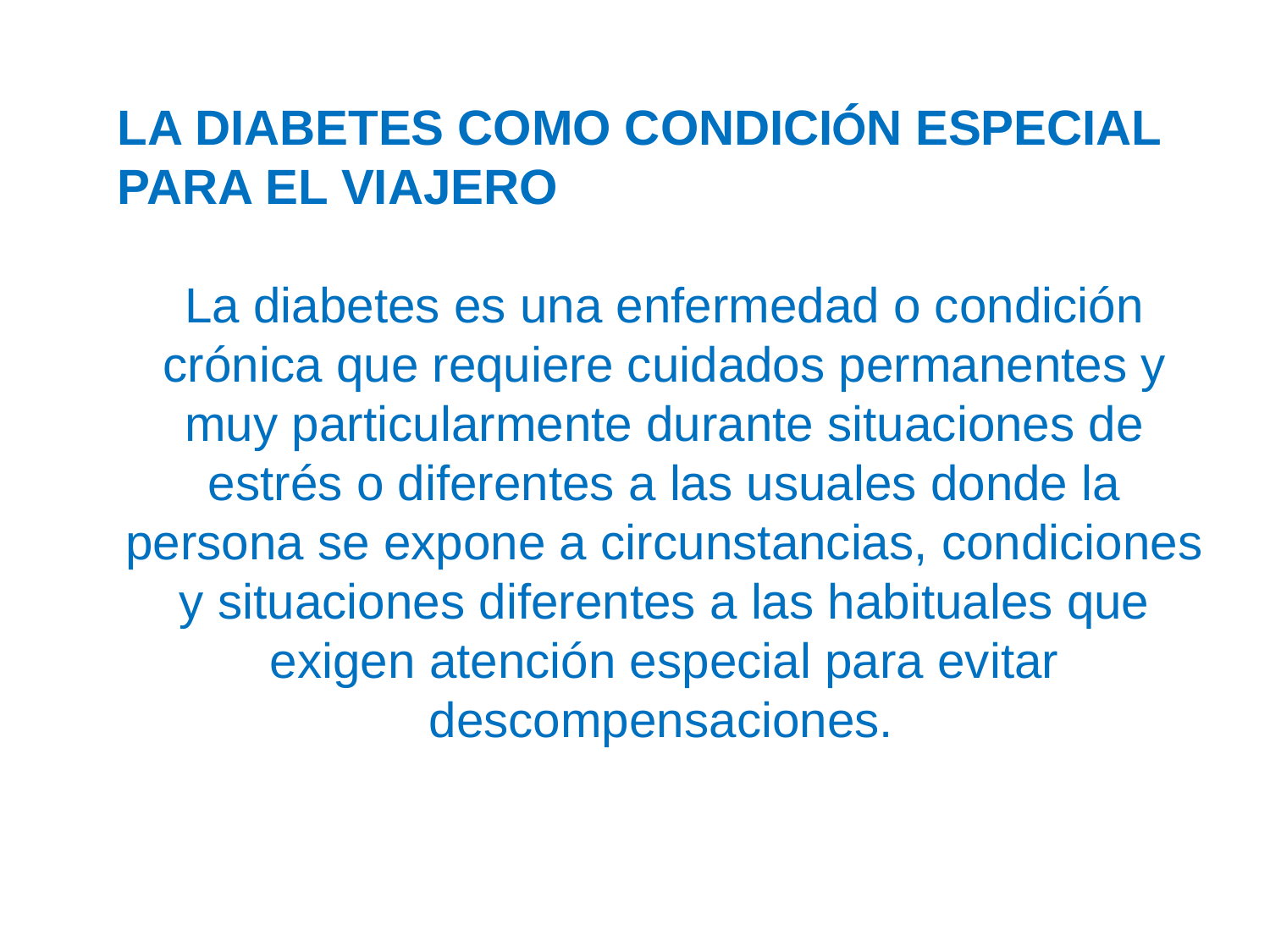

LA DIABETES COMO CONDICIÓN ESPECIAL PARA EL VIAJERO

La diabetes es una enfermedad o condición crónica que requiere cuidados permanentes y muy particularmente durante situaciones de estrés o diferentes a las usuales donde la persona se expone a circunstancias, condiciones y situaciones diferentes a las habituales que exigen atención especial para evitar descompensaciones.